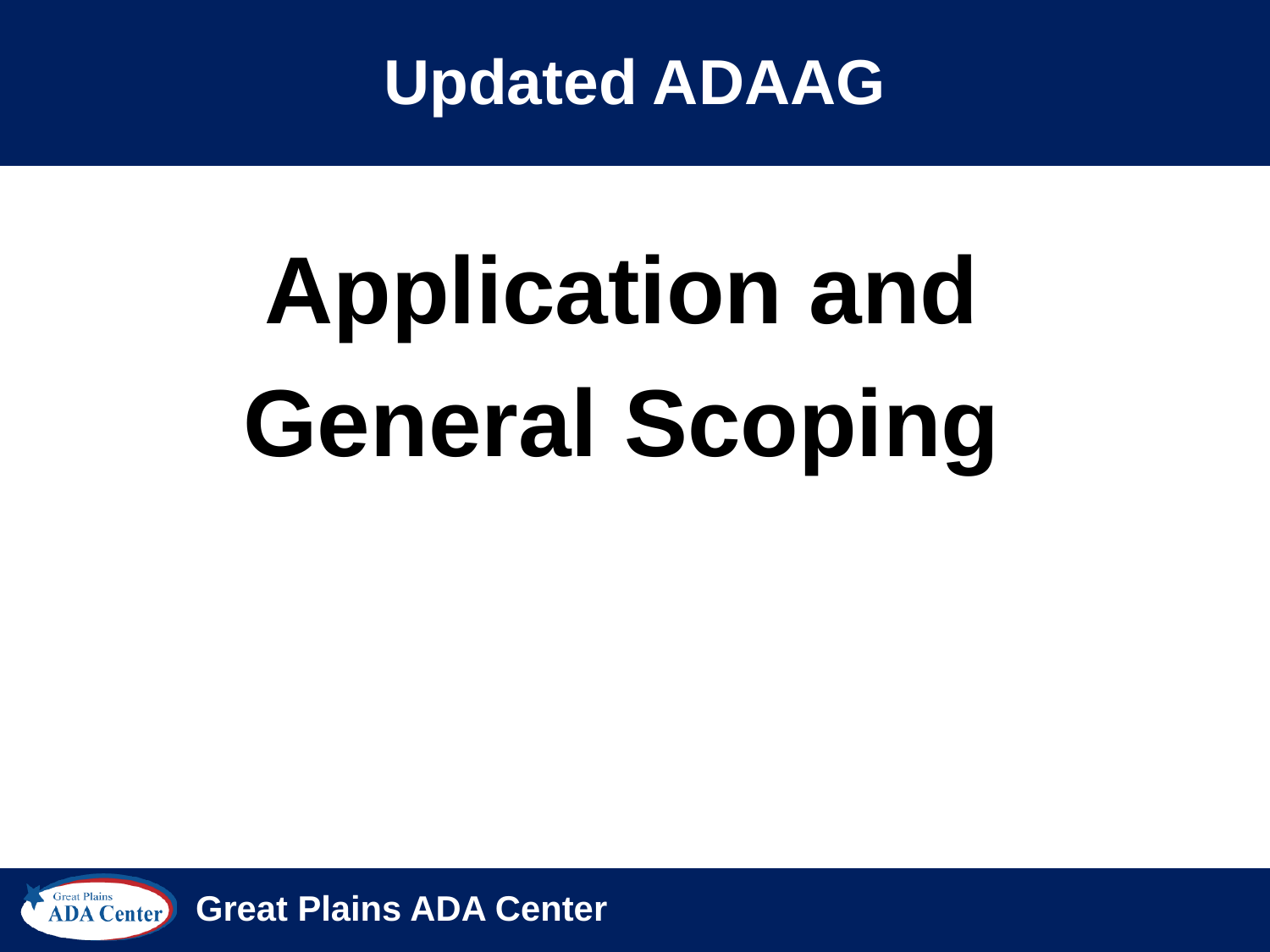

# Updated ADAAG
Application and
General Scoping